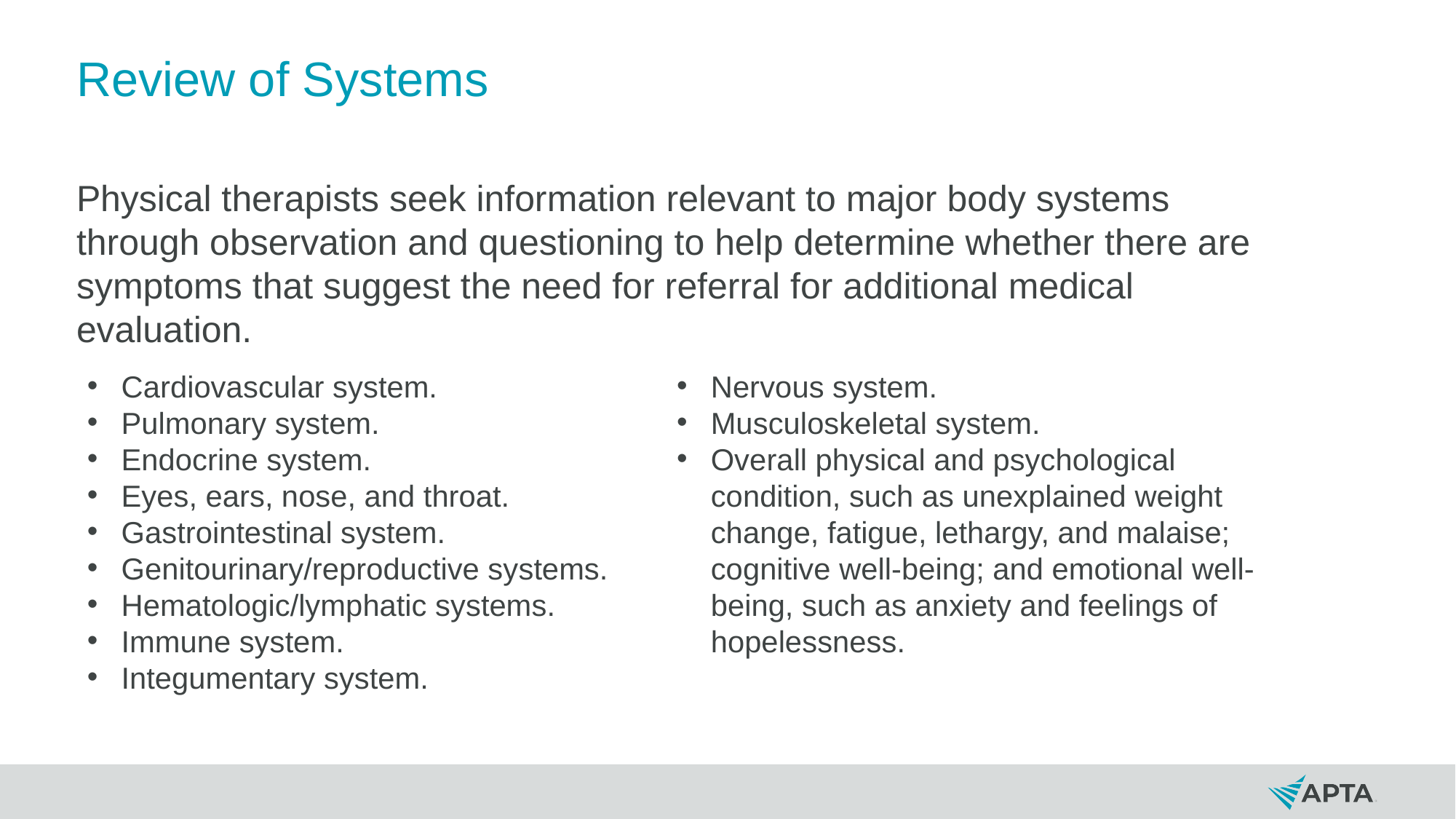

# Review of Systems
Physical therapists seek information relevant to major body systems through observation and questioning to help determine whether there are symptoms that suggest the need for referral for additional medical evaluation.
Cardiovascular system.
Pulmonary system.
Endocrine system.
Eyes, ears, nose, and throat.
Gastrointestinal system.
Genitourinary/reproductive systems.
Hematologic/lymphatic systems.
Immune system.
Integumentary system.
Nervous system.
Musculoskeletal system.
Overall physical and psychological condition, such as unexplained weight change, fatigue, lethargy, and malaise; cognitive well-being; and emotional well-being, such as anxiety and feelings of hopelessness.